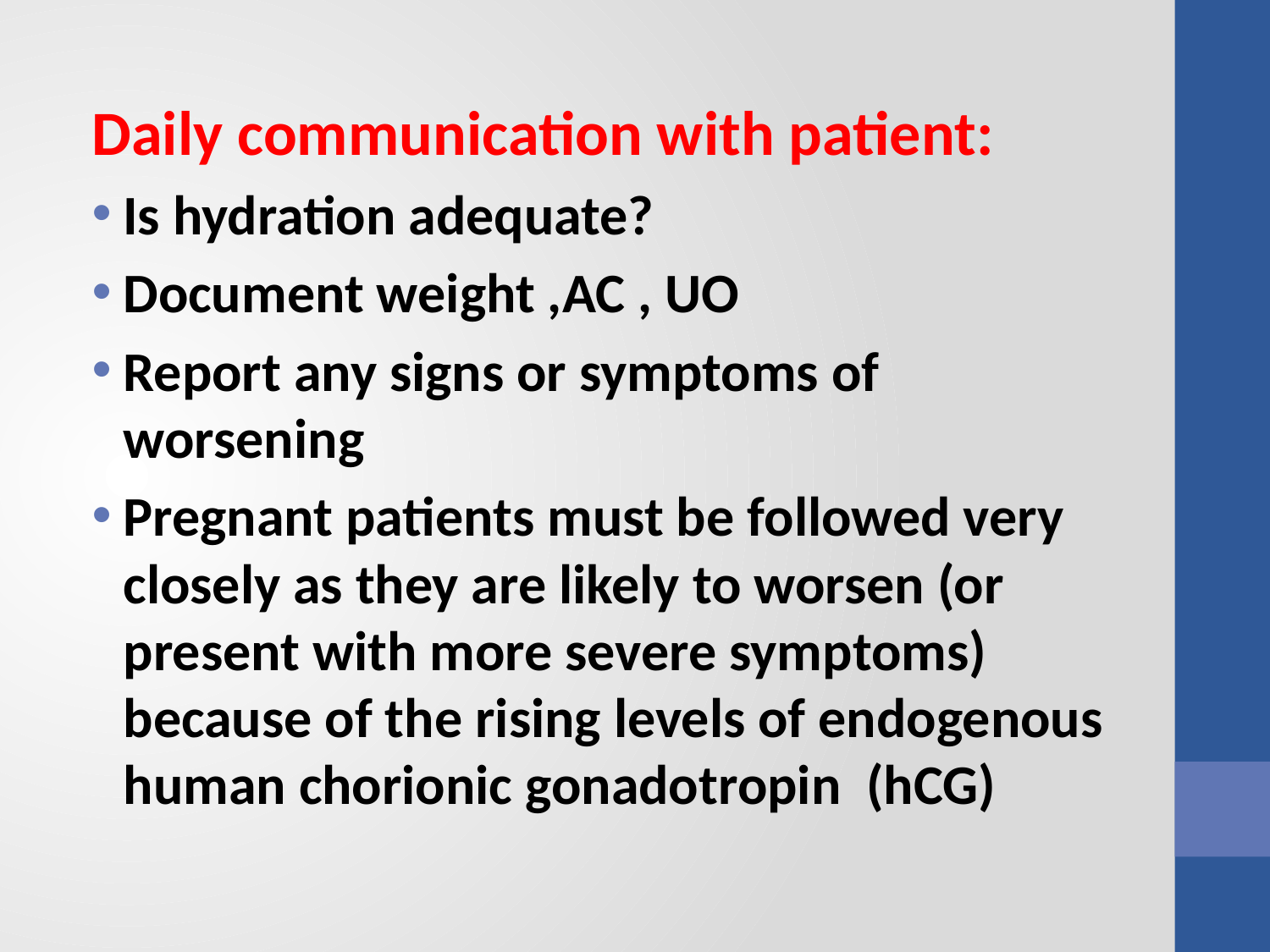

Daily communication with patient:
Is hydration adequate?
Document weight ,AC , UO
Report any signs or symptoms of worsening
Pregnant patients must be followed very closely as they are likely to worsen (or present with more severe symptoms) because of the rising levels of endogenous human chorionic gonadotropin  (hCG)